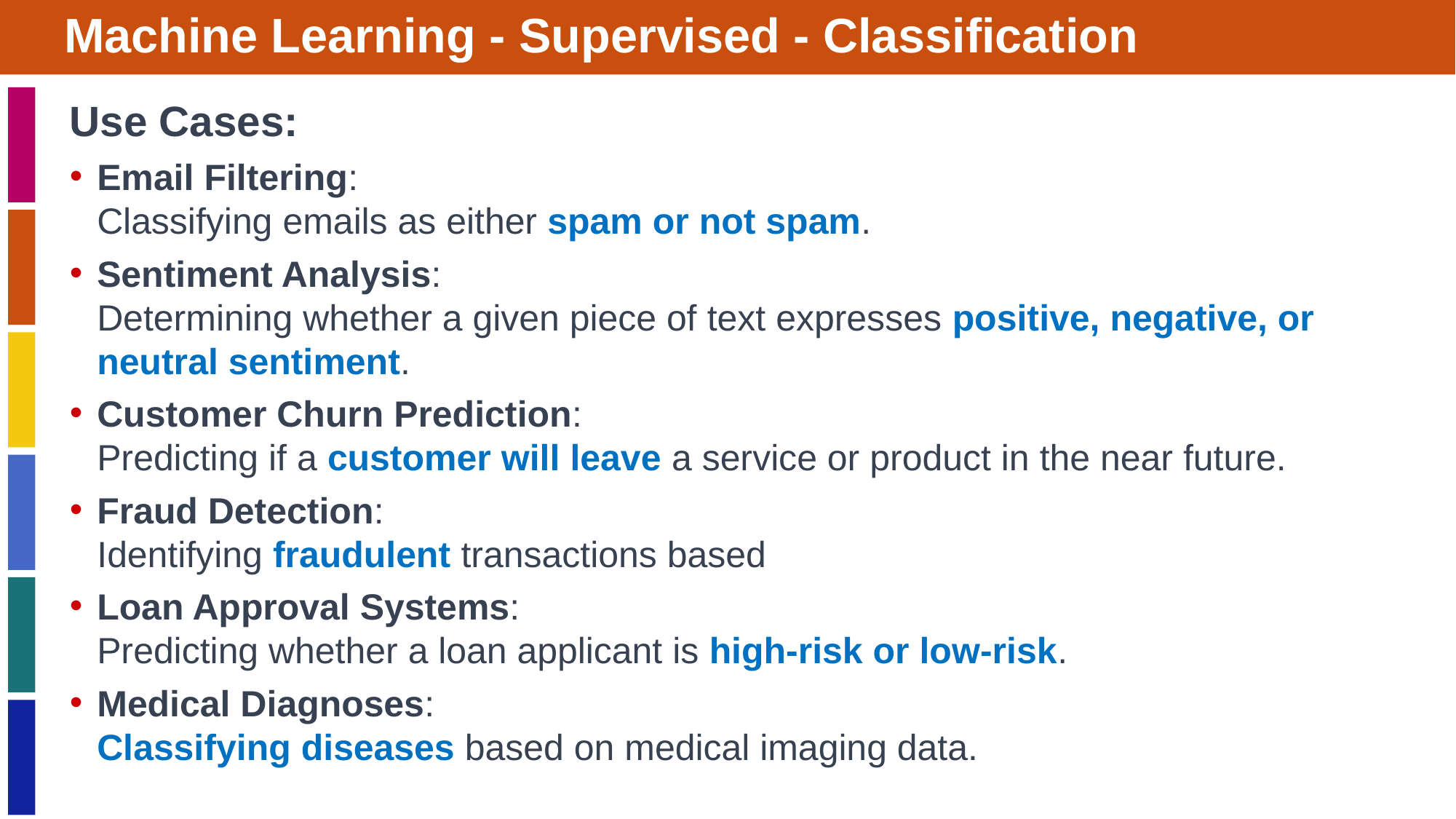

# Machine Learning - Supervised - Classification
Use Cases:
Email Filtering:
Classifying emails as either spam or not spam.
Sentiment Analysis:
Determining whether a given piece of text expresses positive, negative, or neutral sentiment.
Customer Churn Prediction:
Predicting if a customer will leave a service or product in the near future.
Fraud Detection:
Identifying fraudulent transactions based
Loan Approval Systems:
Predicting whether a loan applicant is high-risk or low-risk.
Medical Diagnoses:
Classifying diseases based on medical imaging data.